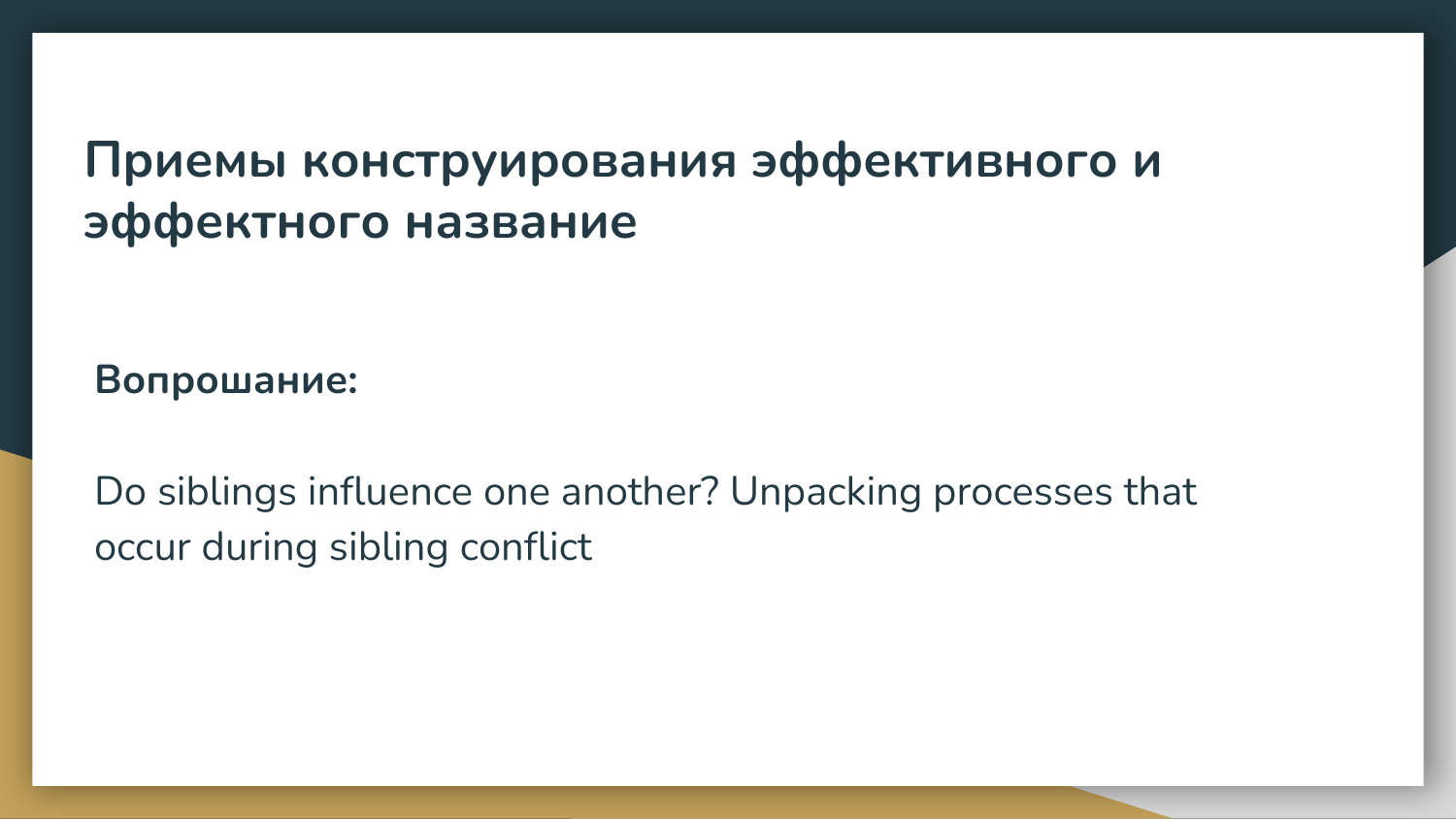

# Приемы конструирования эффективного и эффектного название
Вопрошание:

Do siblings influence one another? Unpacking processes that occur during sibling conflict